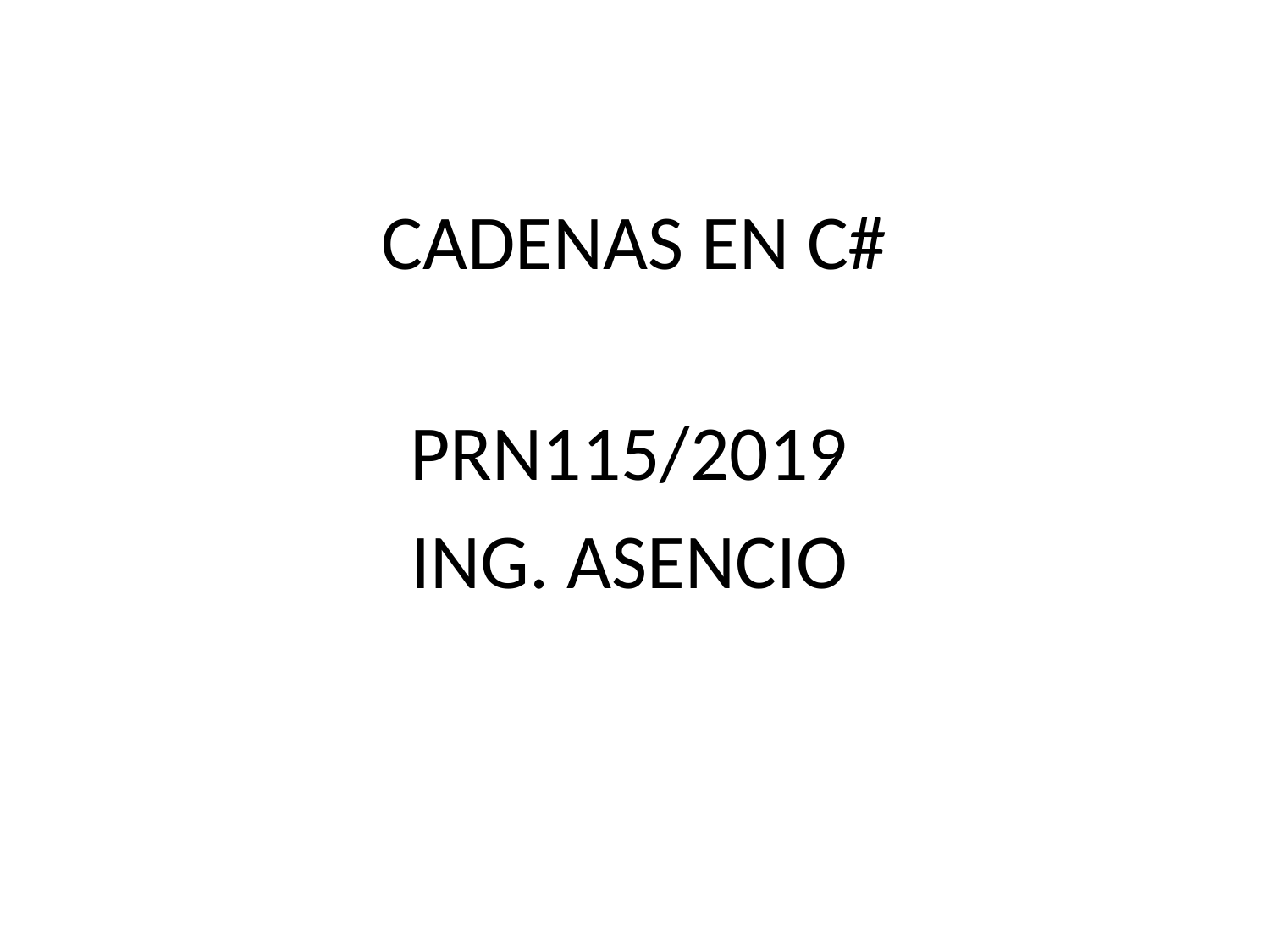

# CADENAS EN C#
PRN115/2019
ING. ASENCIO